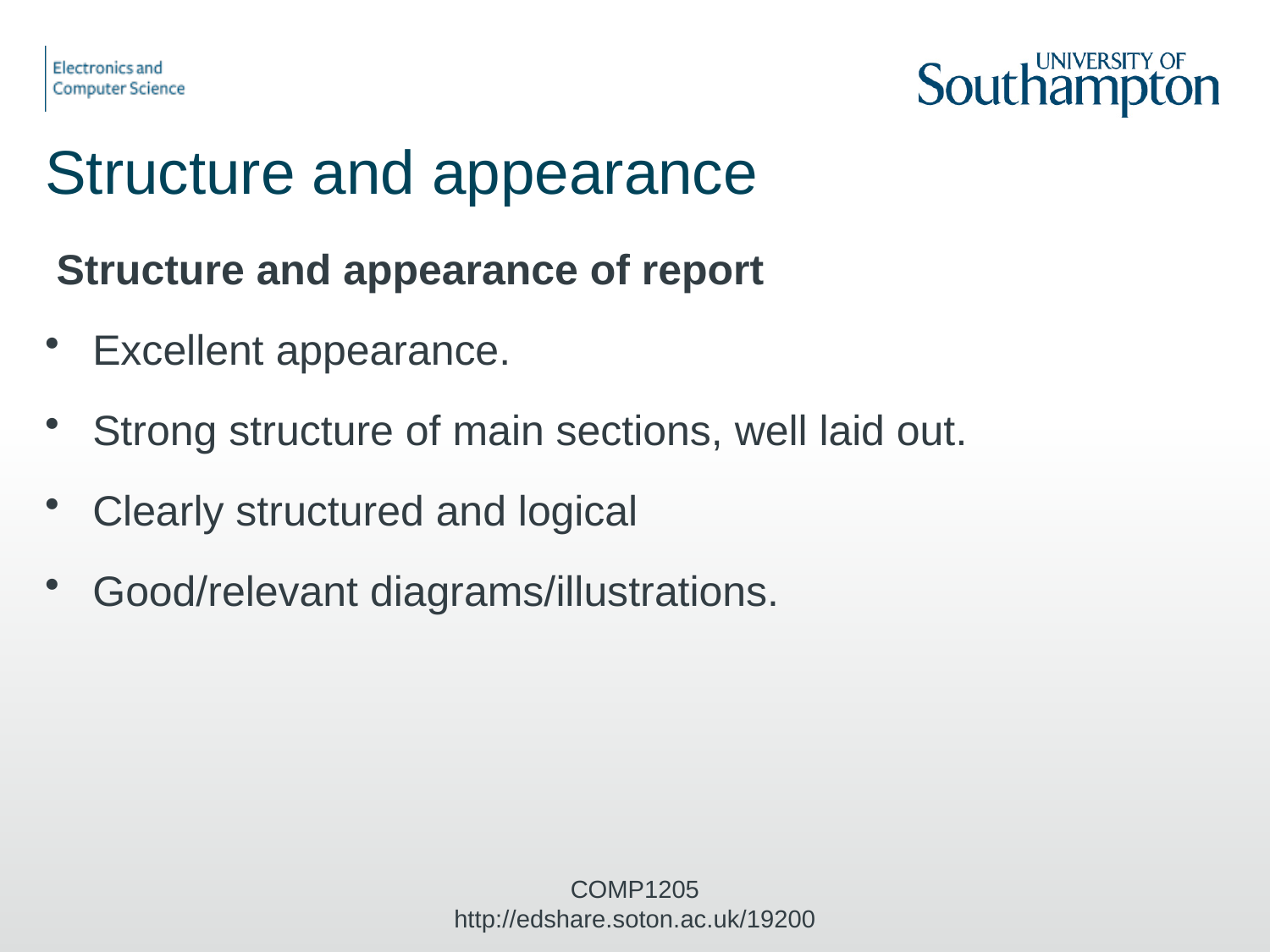

# Structure and appearance
Structure and appearance of report
Excellent appearance.
Strong structure of main sections, well laid out.
Clearly structured and logical
Good/relevant diagrams/illustrations.
COMP1205 http://edshare.soton.ac.uk/19200